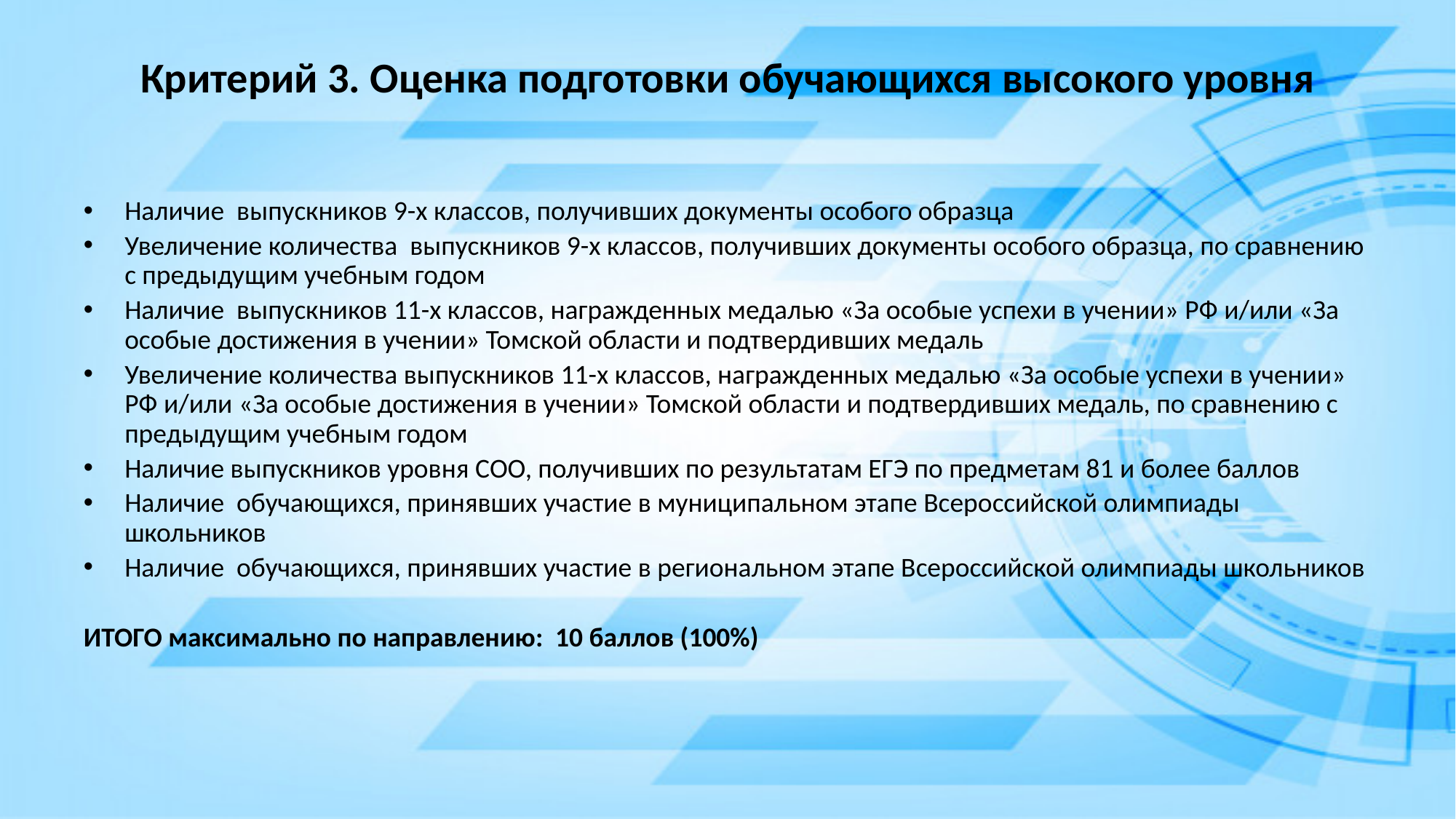

# Критерий 3. Оценка подготовки обучающихся высокого уровня
Наличие  выпускников 9-х классов, получивших документы особого образца
Увеличение количества  выпускников 9-х классов, получивших документы особого образца, по сравнению с предыдущим учебным годом
Наличие  выпускников 11-х классов, награжденных медалью «За особые успехи в учении» РФ и/или «За особые достижения в учении» Томской области и подтвердивших медаль
Увеличение количества выпускников 11-х классов, награжденных медалью «За особые успехи в учении» РФ и/или «За особые достижения в учении» Томской области и подтвердивших медаль, по сравнению с предыдущим учебным годом
Наличие выпускников уровня СОО, получивших по результатам ЕГЭ по предметам 81 и более баллов
Наличие  обучающихся, принявших участие в муниципальном этапе Всероссийской олимпиады школьников
Наличие  обучающихся, принявших участие в региональном этапе Всероссийской олимпиады школьников

ИТОГО максимально по направлению:  10 баллов (100%)